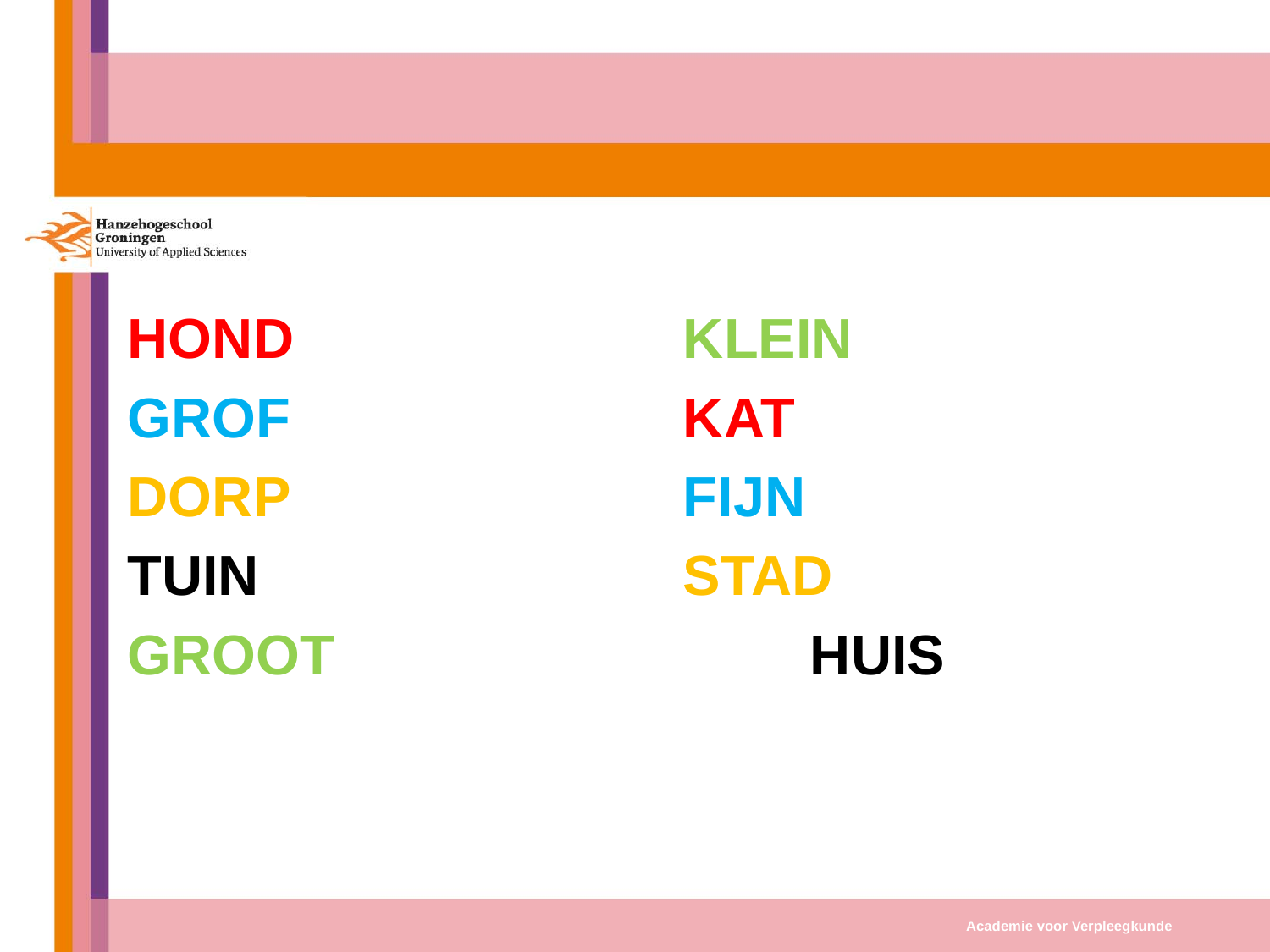

#
HOND				KLEIN
GROF				KAT
DORP				FIJN
TUIN				STAD
GROOT				HUIS

Academie voor Verpleegkunde